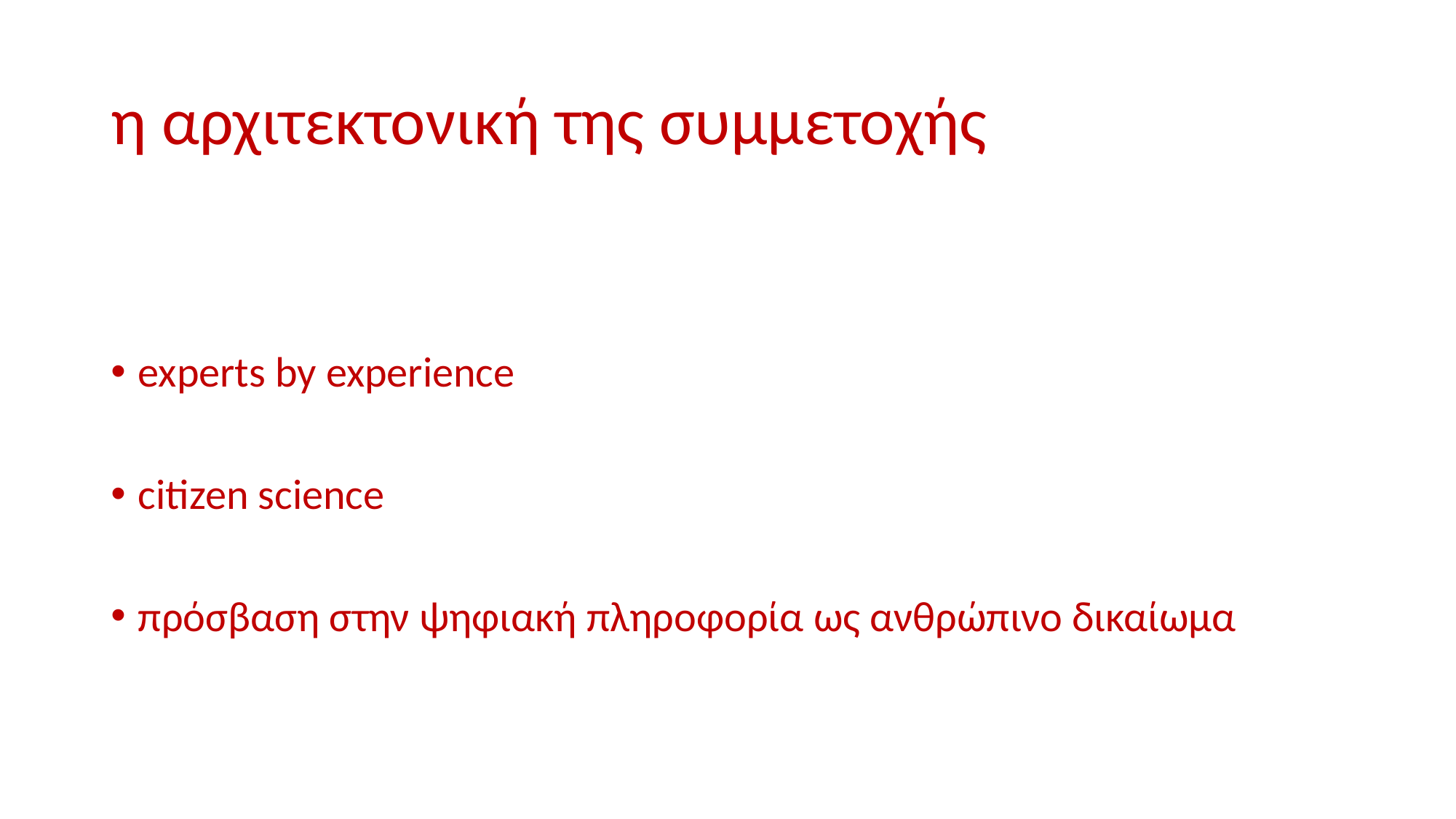

# η αρχιτεκτονική της συμμετοχής

experts by experience

citizen science

πρόσβαση στην ψηφιακή πληροφορία ως ανθρώπινο δικαίωμα